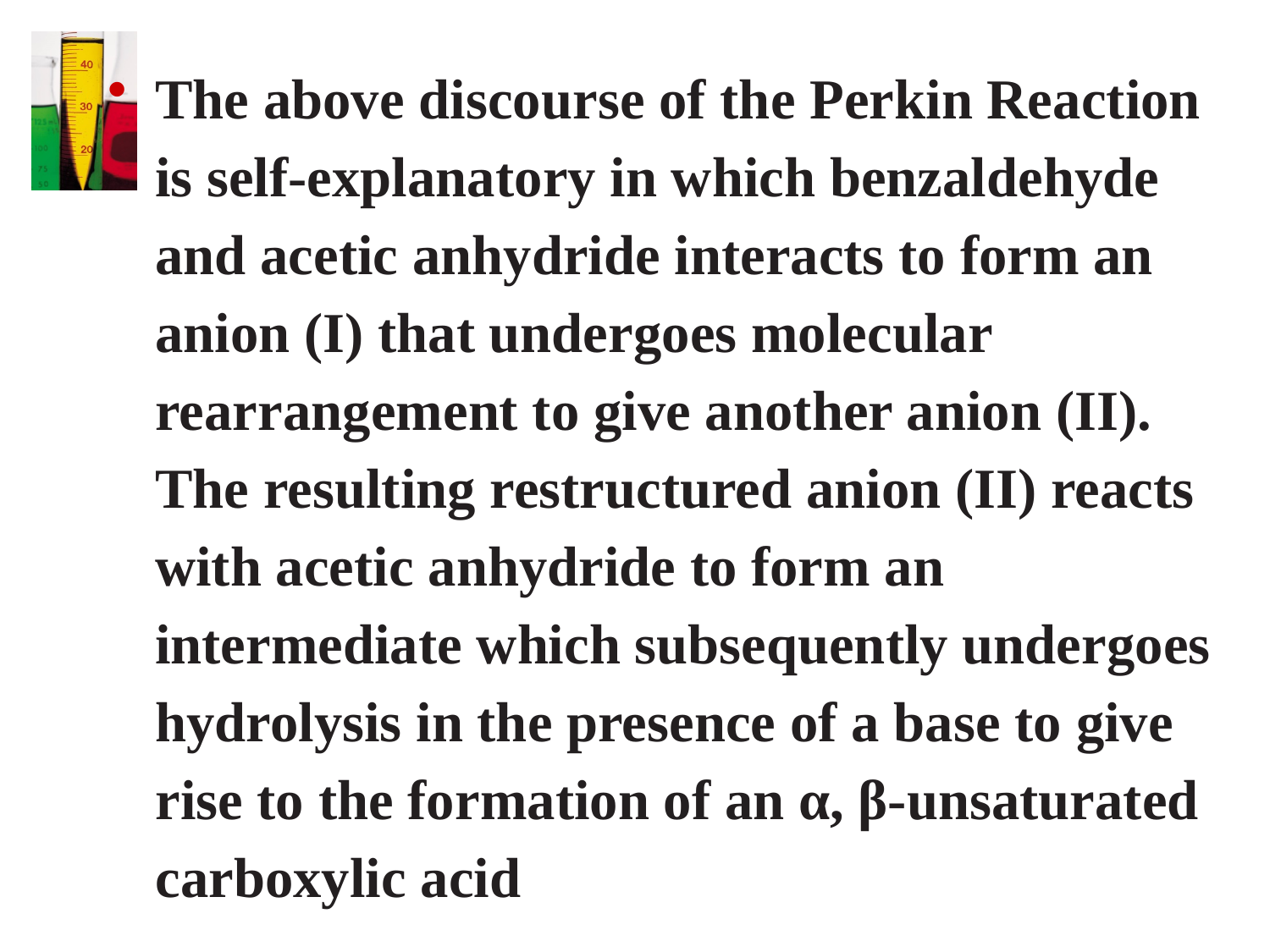

The above discourse of the Perkin Reaction is self-explanatory in which benzaldehyde and acetic anhydride interacts to form an anion (I) that undergoes molecular rearrangement to give another anion (II). The resulting restructured anion (II) reacts with acetic anhydride to form an intermediate which subsequently undergoes hydrolysis in the presence of a base to give rise to the formation of an α, β-unsaturated carboxylic acid